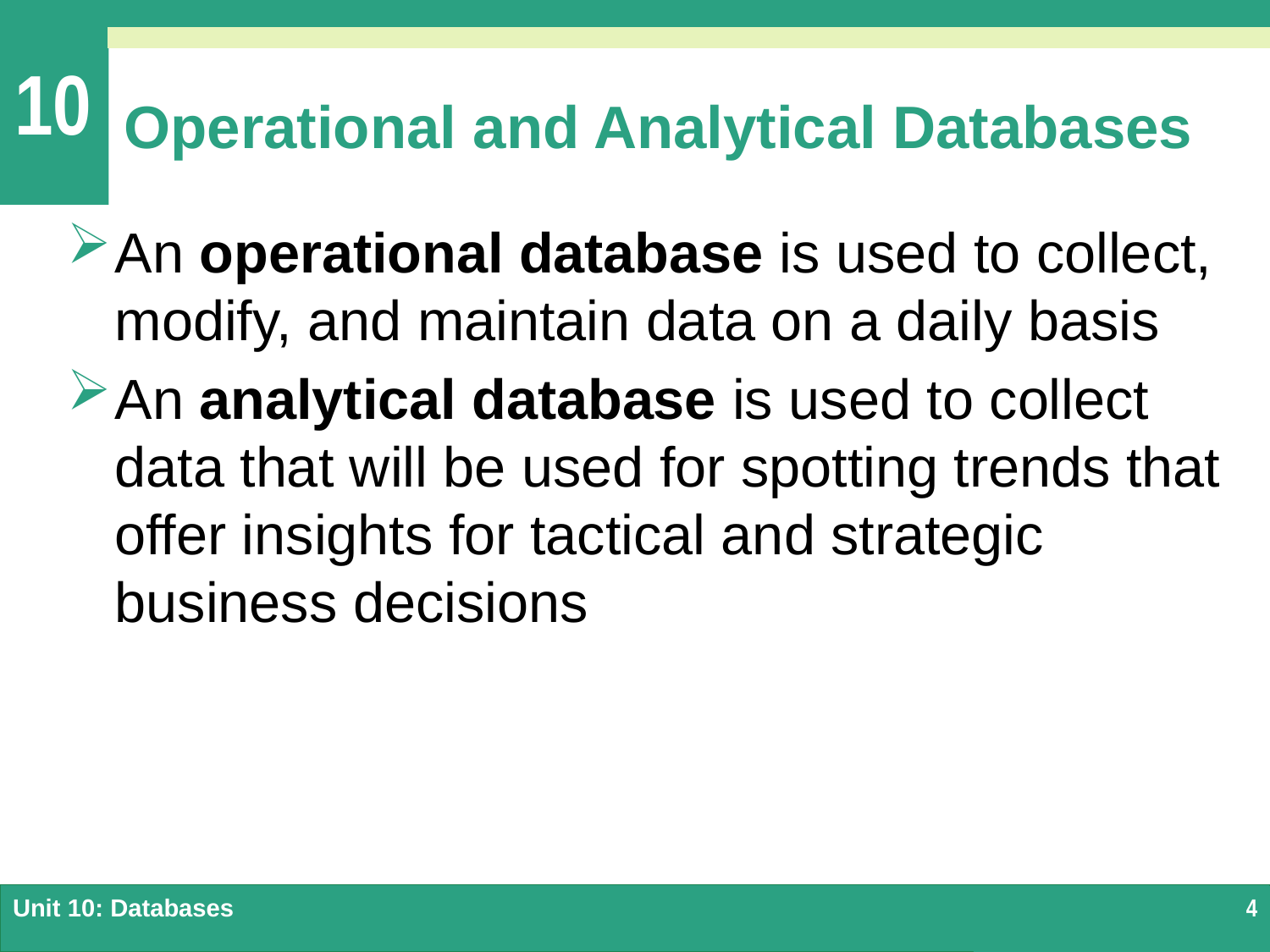

# Operational and Analytical Databases
An operational database is used to collect, modify, and maintain data on a daily basis
An analytical database is used to collect data that will be used for spotting trends that offer insights for tactical and strategic business decisions
Unit 10: Databases
4